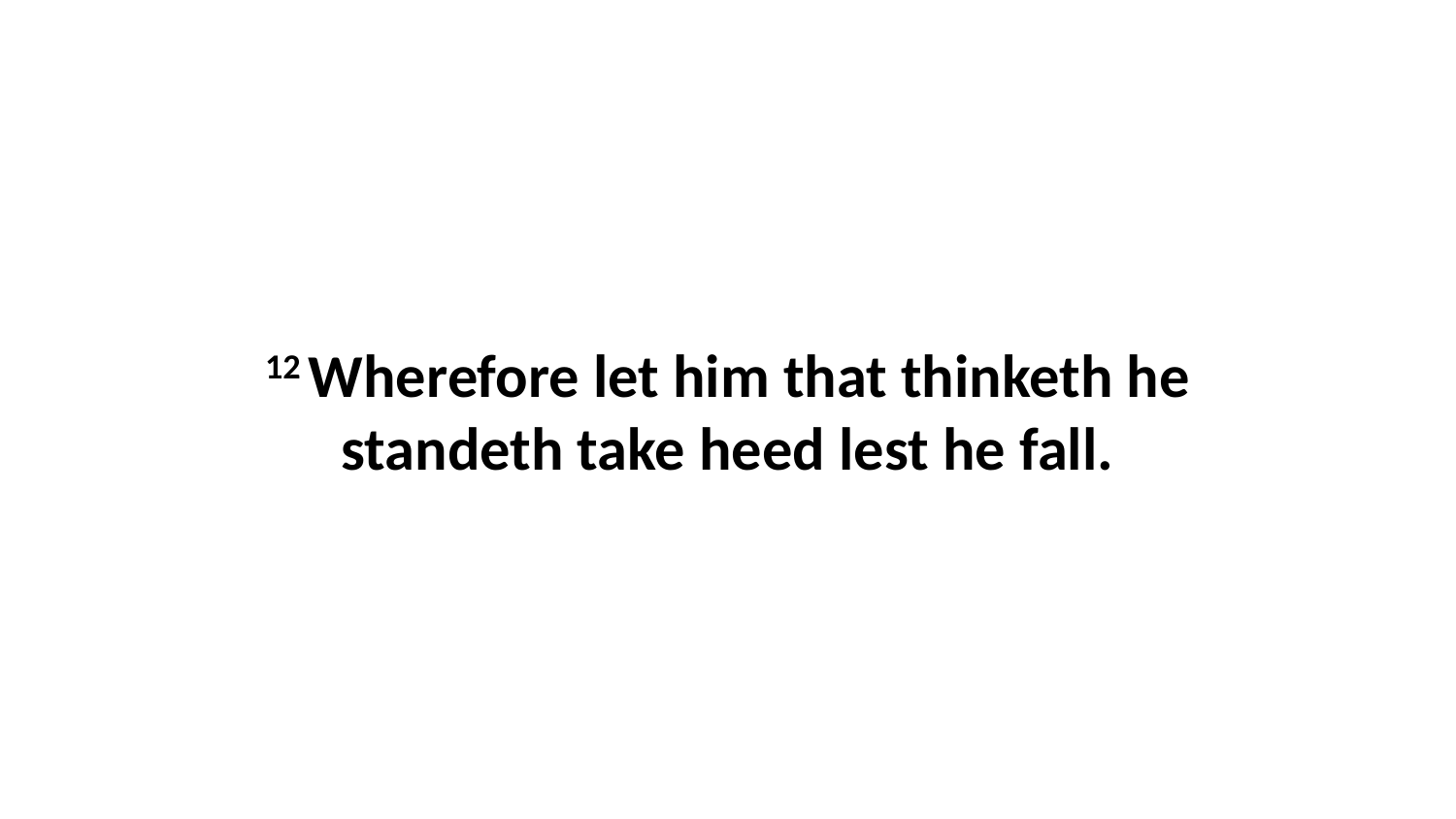

12 Wherefore let him that thinketh he standeth take heed lest he fall.